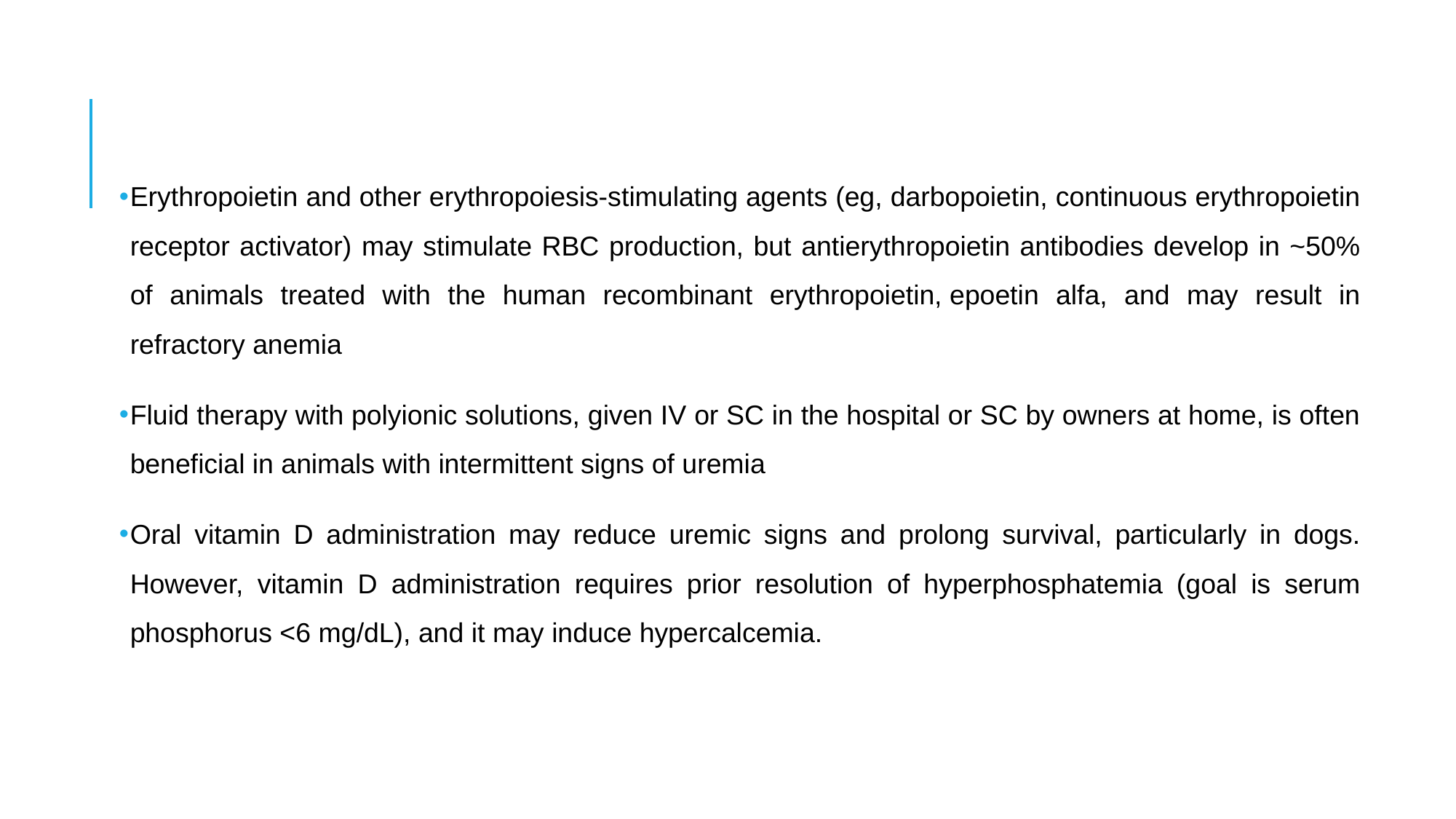

Erythropoietin and other erythropoiesis-stimulating agents (eg, darbopoietin, continuous erythropoietin receptor activator) may stimulate RBC production, but antierythropoietin antibodies develop in ~50% of animals treated with the human recombinant erythropoietin, epoetin alfa, and may result in refractory anemia
Fluid therapy with polyionic solutions, given IV or SC in the hospital or SC by owners at home, is often beneficial in animals with intermittent signs of uremia
Oral vitamin D administration may reduce uremic signs and prolong survival, particularly in dogs. However, vitamin D administration requires prior resolution of hyperphosphatemia (goal is serum phosphorus <6 mg/dL), and it may induce hypercalcemia.